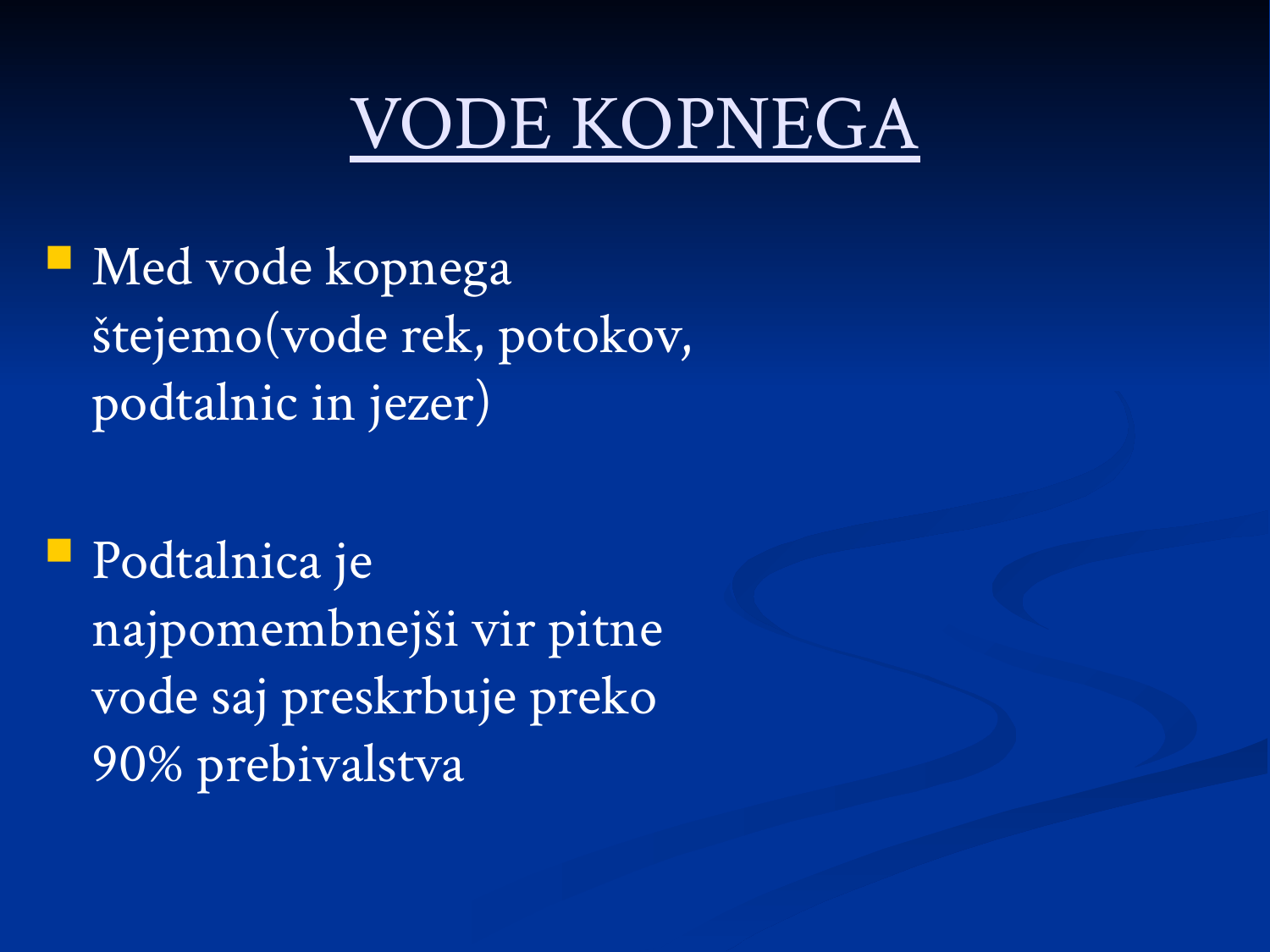

# VODE KOPNEGA
Med vode kopnega štejemo(vode rek, potokov, podtalnic in jezer)

Podtalnica je najpomembnejši vir pitne vode saj preskrbuje preko 90% prebivalstva